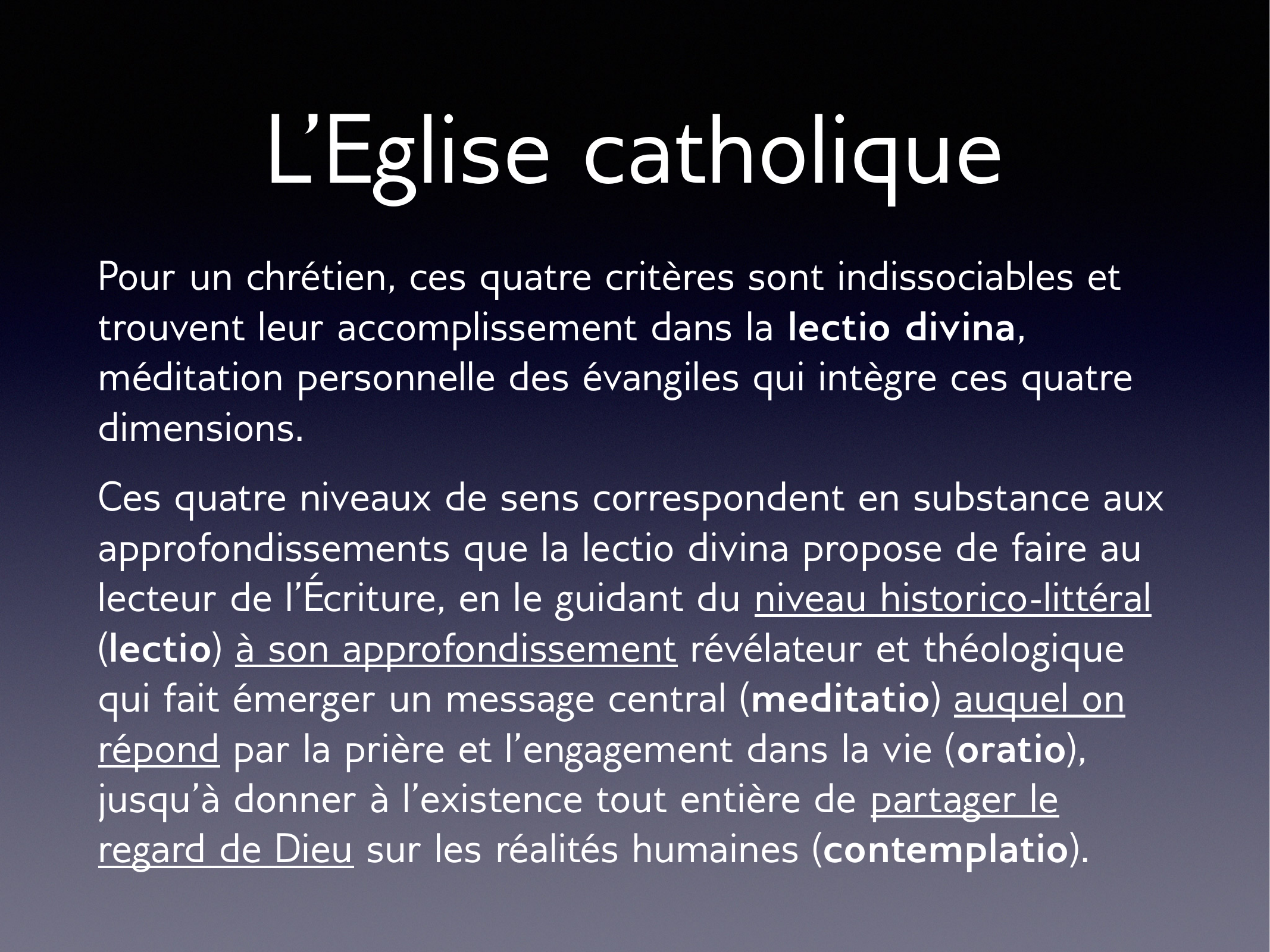

# L’Eglise catholique
Pour un chrétien, ces quatre critères sont indissociables et trouvent leur accomplissement dans la lectio divina, méditation personnelle des évangiles qui intègre ces quatre dimensions.
Ces quatre niveaux de sens correspondent en substance aux approfondissements que la lectio divina propose de faire au lecteur de l’Écriture, en le guidant du niveau historico-littéral (lectio) à son approfondissement révélateur et théologique qui fait émerger un message central (meditatio) auquel on répond par la prière et l’engagement dans la vie (oratio), jusqu’à donner à l’existence tout entière de partager le regard de Dieu sur les réalités humaines (contemplatio).